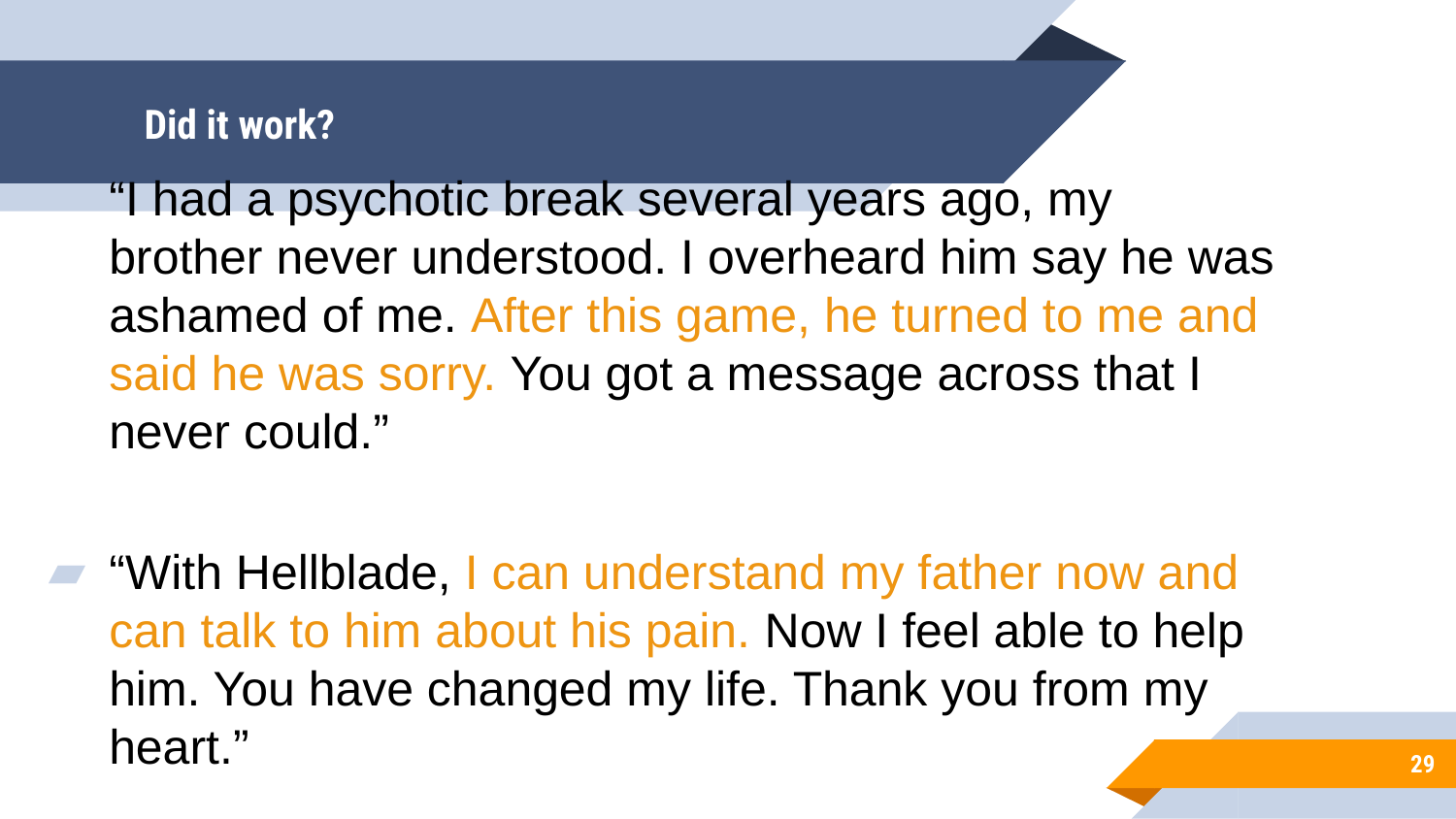

# Did it work?
“I had a psychotic break several years ago, my brother never understood. I overheard him say he was ashamed of me. After this game, he turned to me and said he was sorry. You got a message across that I never could.”

“With Hellblade, I can understand my father now and can talk to him about his pain. Now I feel able to help him. You have changed my life. Thank you from my heart.”

29